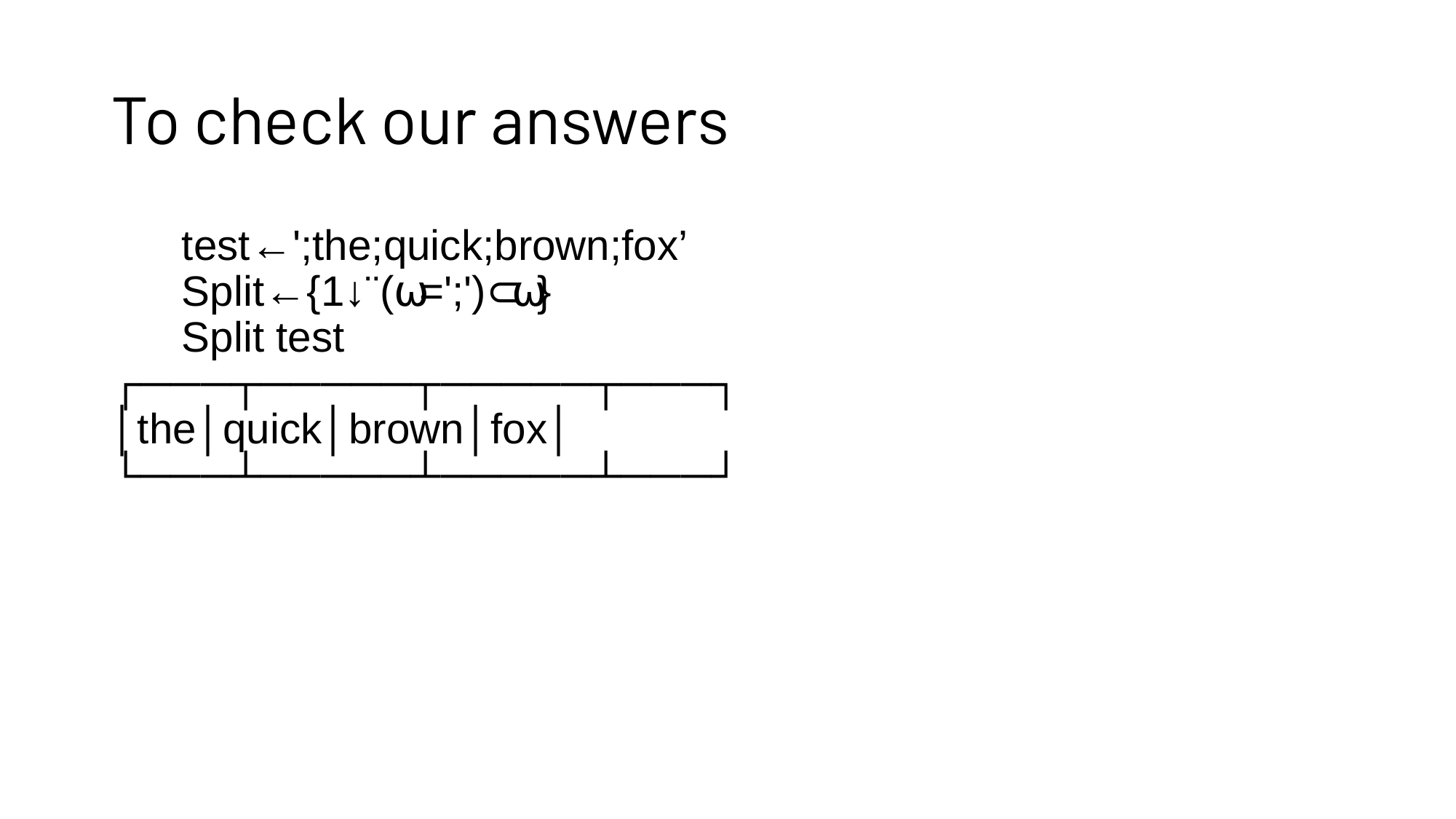

# To check our answers
      test←';the;quick;brown;fox’
      Split←{1↓¨(⍵=';')⊂⍵}
      Split test
┌───┬─────┬─────┬───┐
│the│quick│brown│fox│
└───┴─────┴─────┴───┘